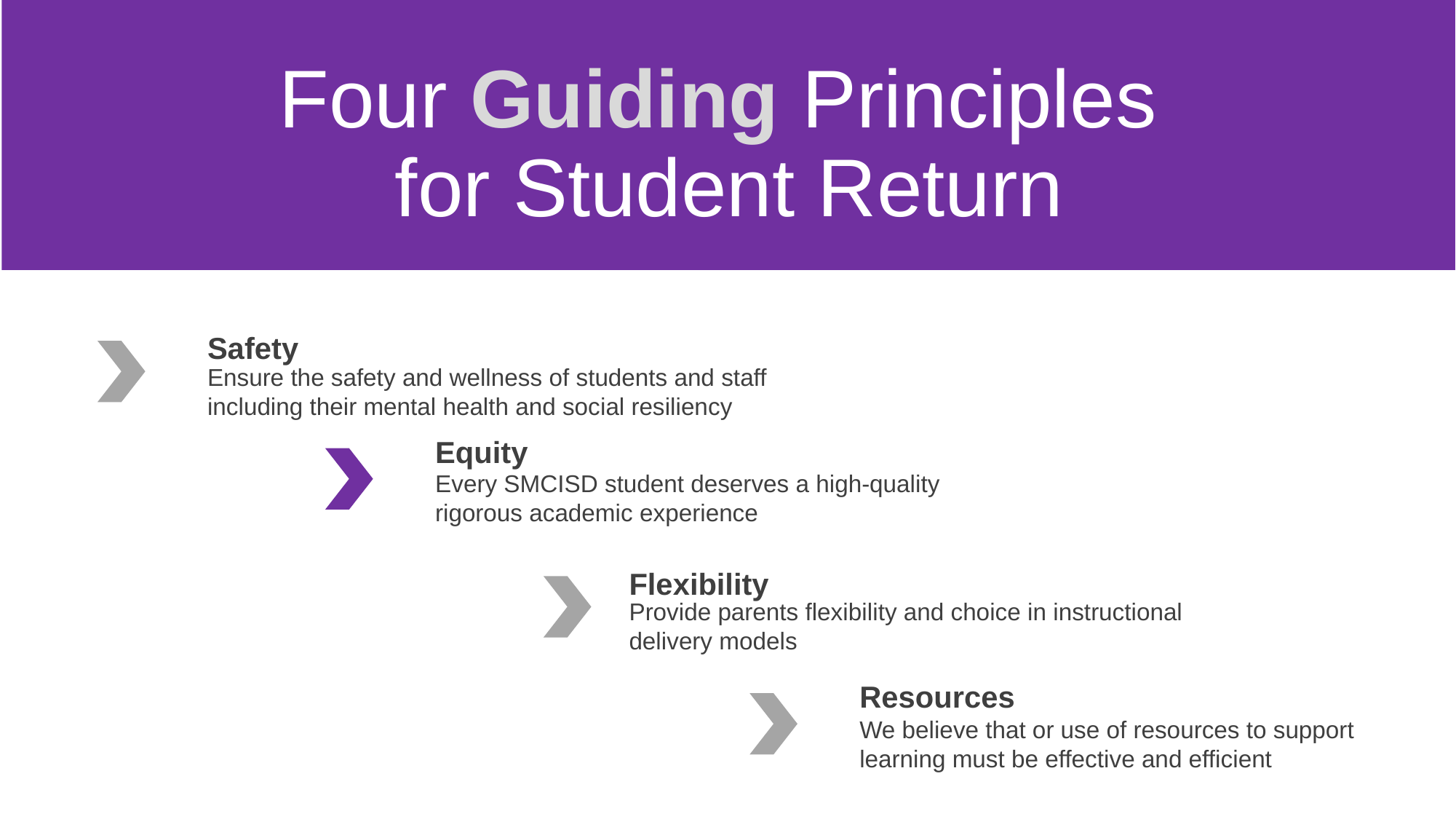

Four Guiding Principles
for Student Return
Safety
Ensure the safety and wellness of students and staff including their mental health and social resiliency

Equity
Every SMCISD student deserves a high-quality rigorous academic experience

Flexibility
Provide parents flexibility and choice in instructional delivery models

Resources
We believe that or use of resources to support learning must be effective and efficient